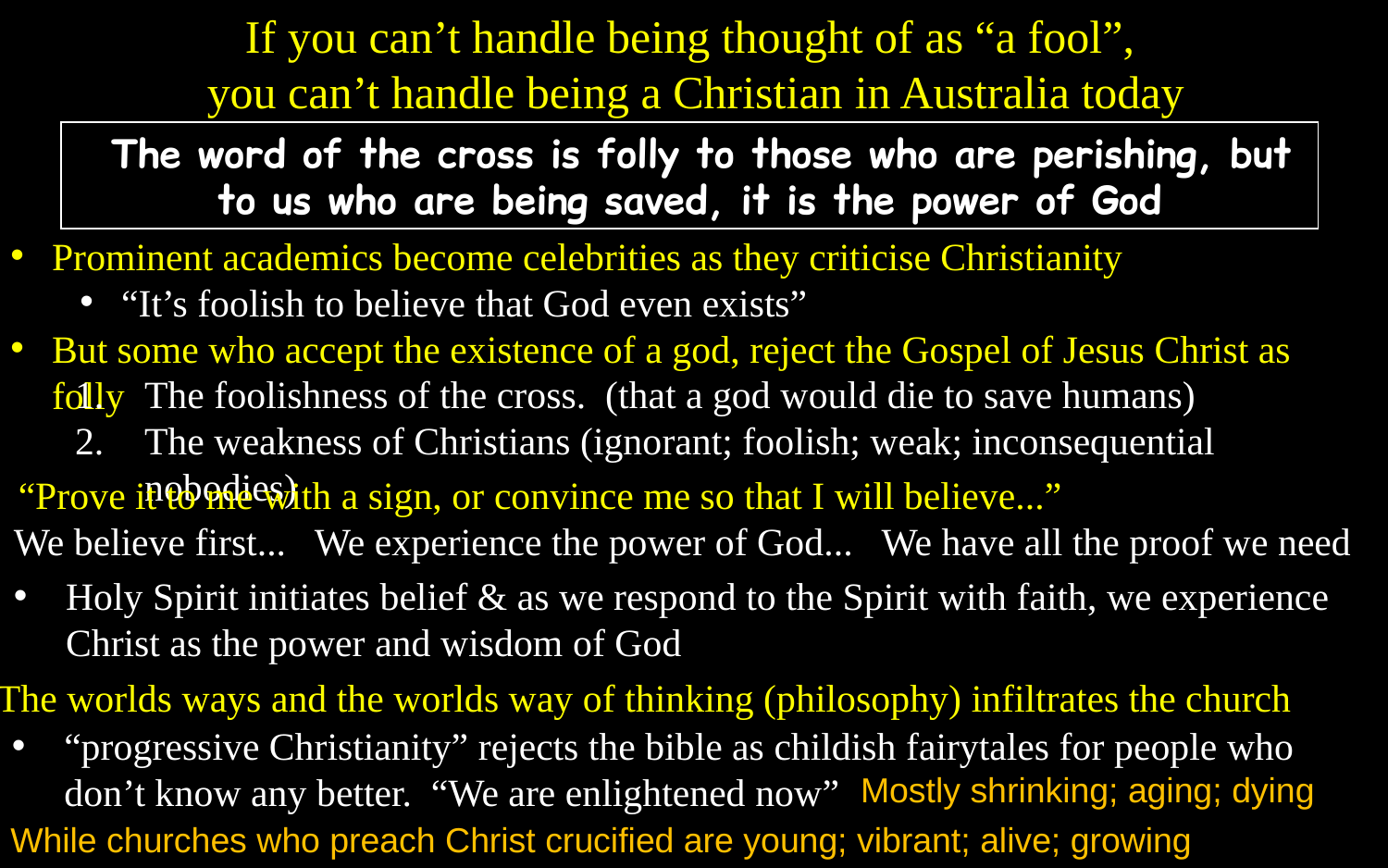

If you can’t handle being thought of as “a fool”,
you can’t handle being a Christian in Australia today
The word of the cross is folly to those who are perishing, but to us who are being saved, it is the power of God
Prominent academics become celebrities as they criticise Christianity
“It’s foolish to believe that God even exists”
But some who accept the existence of a god, reject the Gospel of Jesus Christ as folly
The foolishness of the cross.  (that a god would die to save humans)
The weakness of Christians (ignorant; foolish; weak; inconsequential nobodies)
“Prove it to me with a sign, or convince me so that I will believe...”
We believe first...   We experience the power of God...   We have all the proof we need
Holy Spirit initiates belief & as we respond to the Spirit with faith, we experience Christ as the power and wisdom of God
The worlds ways and the worlds way of thinking (philosophy) infiltrates the church
“progressive Christianity” rejects the bible as childish fairytales for people who don’t know any better.  “We are enlightened now”
Mostly shrinking; aging; dying
While churches who preach Christ crucified are young; vibrant; alive; growing